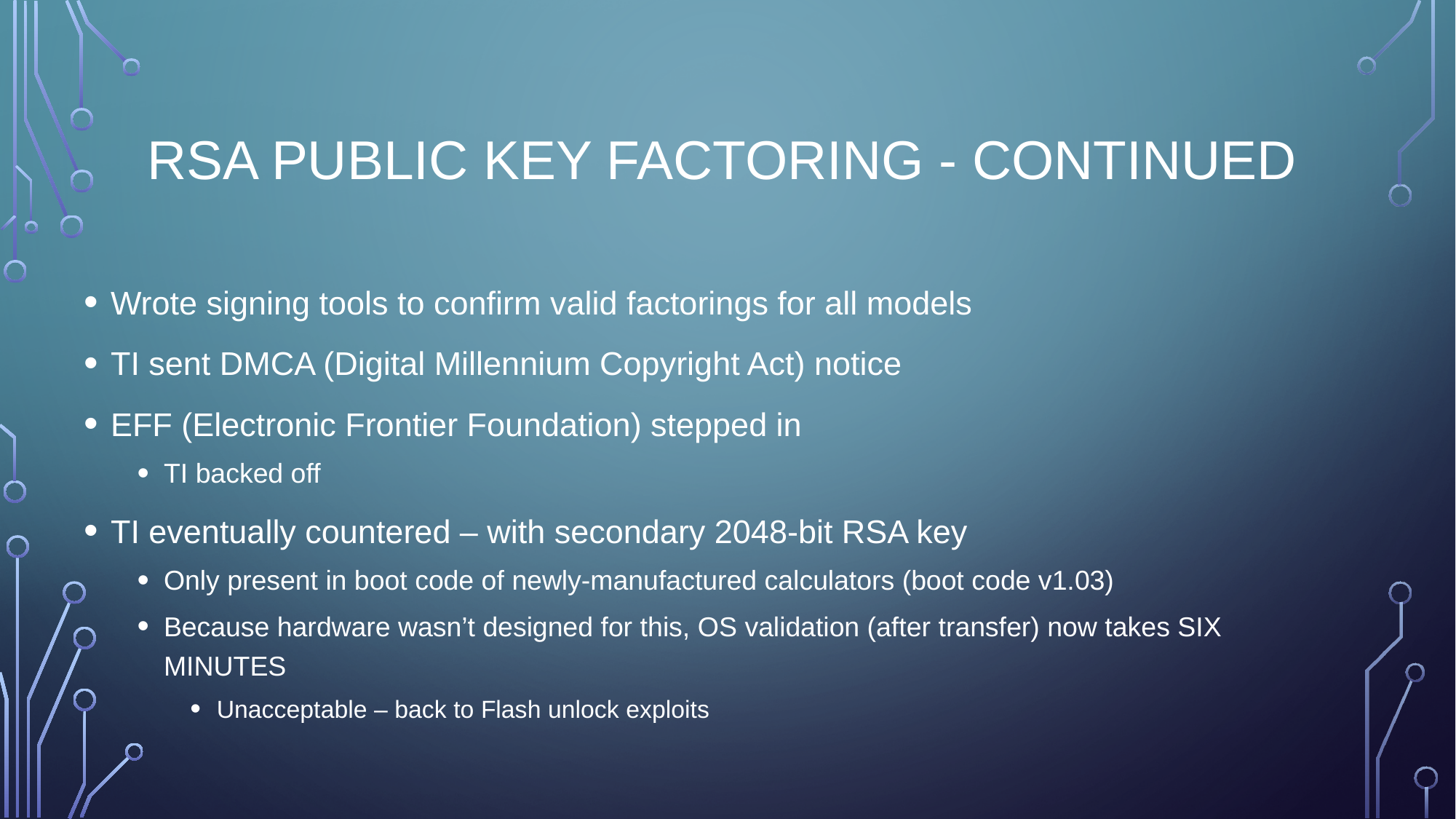

# RSA Public Key factoring - Continued
Wrote signing tools to confirm valid factorings for all models
TI sent DMCA (Digital Millennium Copyright Act) notice
EFF (Electronic Frontier Foundation) stepped in
TI backed off
TI eventually countered – with secondary 2048-bit RSA key
Only present in boot code of newly-manufactured calculators (boot code v1.03)
Because hardware wasn’t designed for this, OS validation (after transfer) now takes SIX MINUTES
Unacceptable – back to Flash unlock exploits